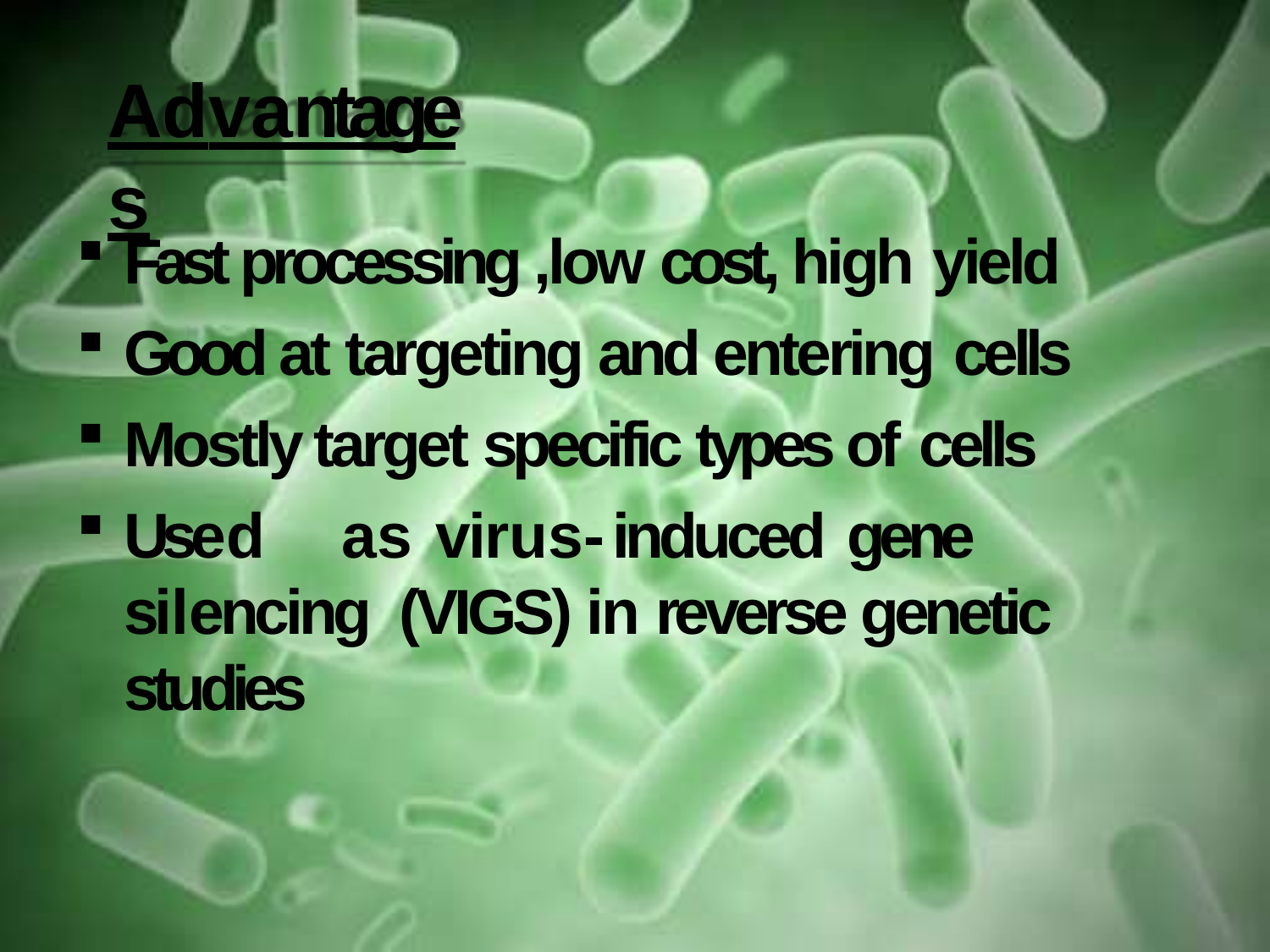

# Advantages

Fast processing ,low cost, high yield
Good at targeting and entering cells
Mostly target specific types of cells
Used	as	virus-induced	gene	silencing  (VIGS) in reverse genetic studies